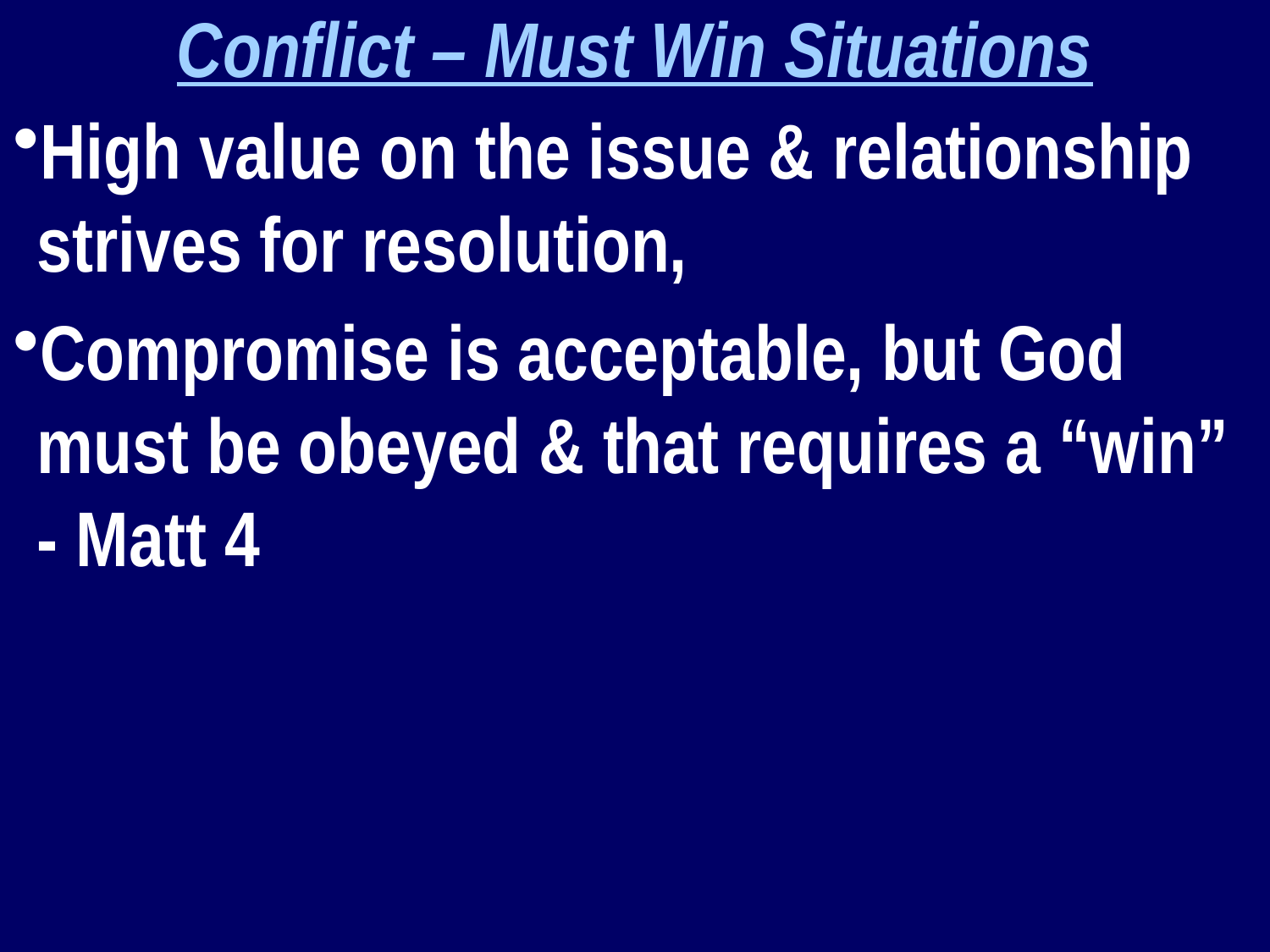

Conflict – Must Win Situations
High value on the issue & relationship strives for resolution,
Compromise is acceptable, but God must be obeyed & that requires a “win” - Matt 4